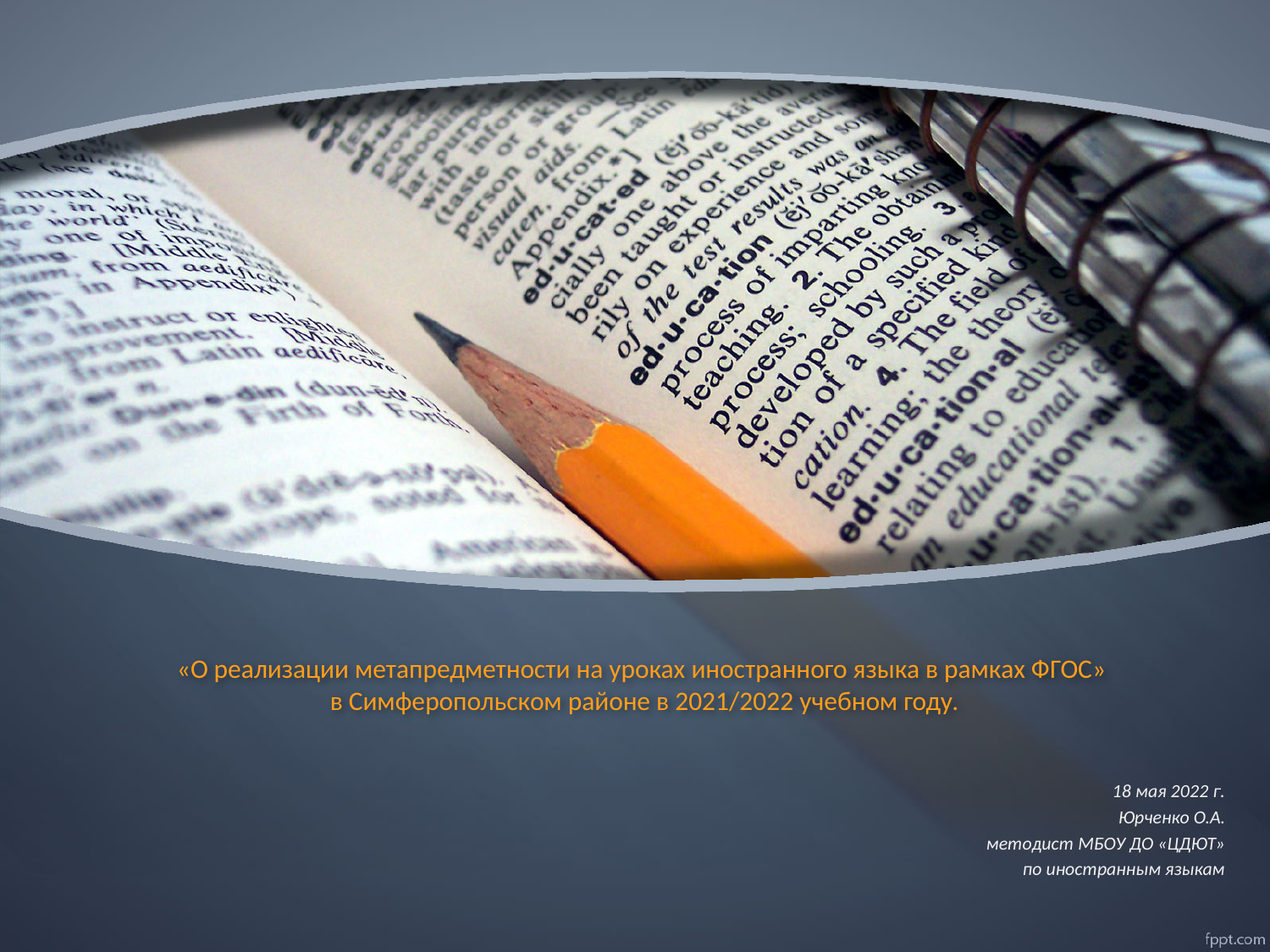

# «О реализации метапредметности на уроках иностранного языка в рамках ФГОС» в Симферопольском районе в 2021/2022 учебном году.
18 мая 2022 г.
Юрченко О.А.
методист МБОУ ДО «ЦДЮТ»
по иностранным языкам